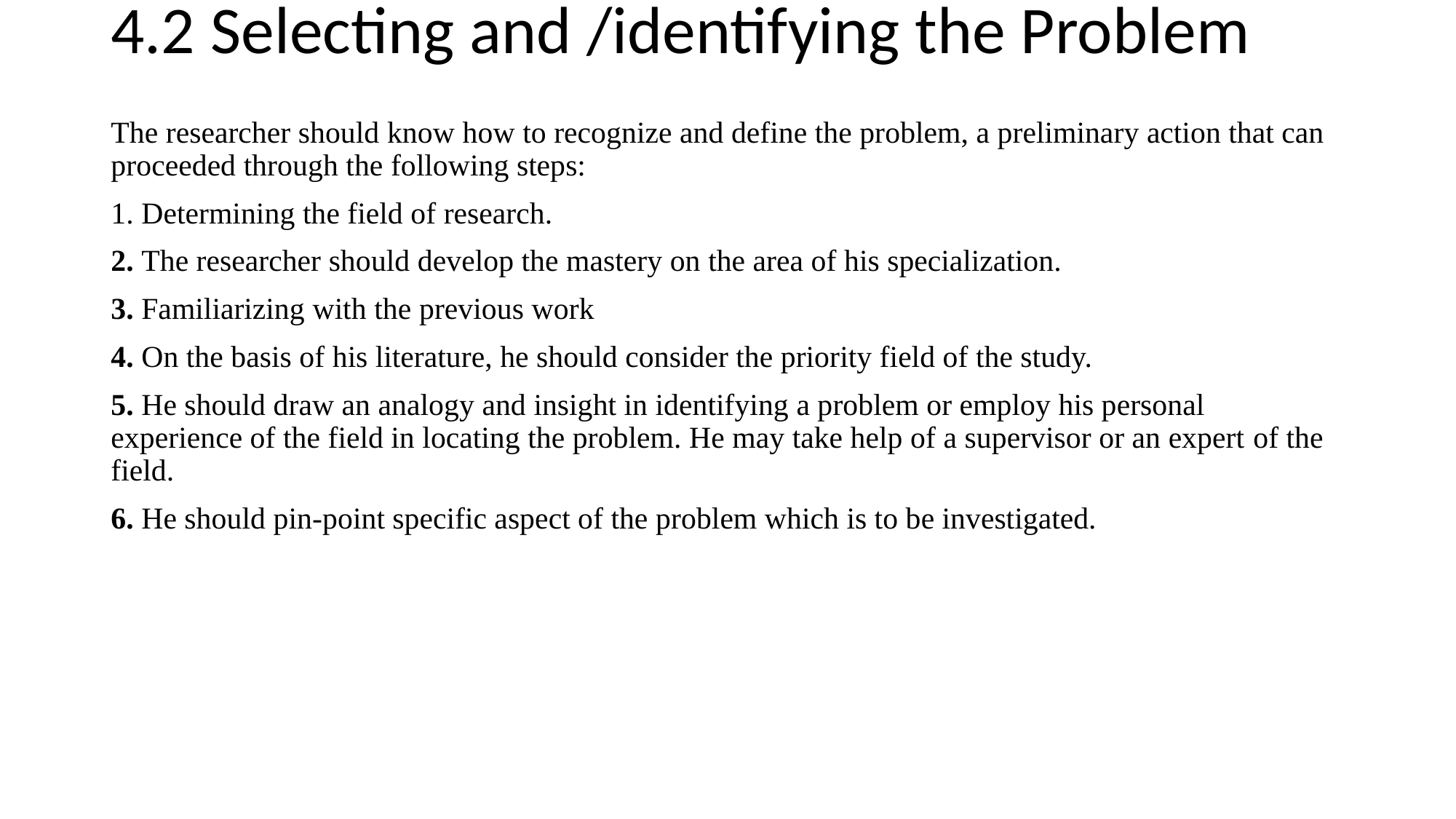

# 4.2 Selecting and /identifying the Problem
The researcher should know how to recognize and define the problem, a preliminary action that can proceeded through the following steps:
1. Determining the field of research.
2. The researcher should develop the mastery on the area of his specialization.
3. Familiarizing with the previous work
4. On the basis of his literature, he should consider the priority field of the study.
5. He should draw an analogy and insight in identifying a problem or employ his personal experience of the field in locating the problem. He may take help of a supervisor or an expert of the field.
6. He should pin-point specific aspect of the problem which is to be investigated.